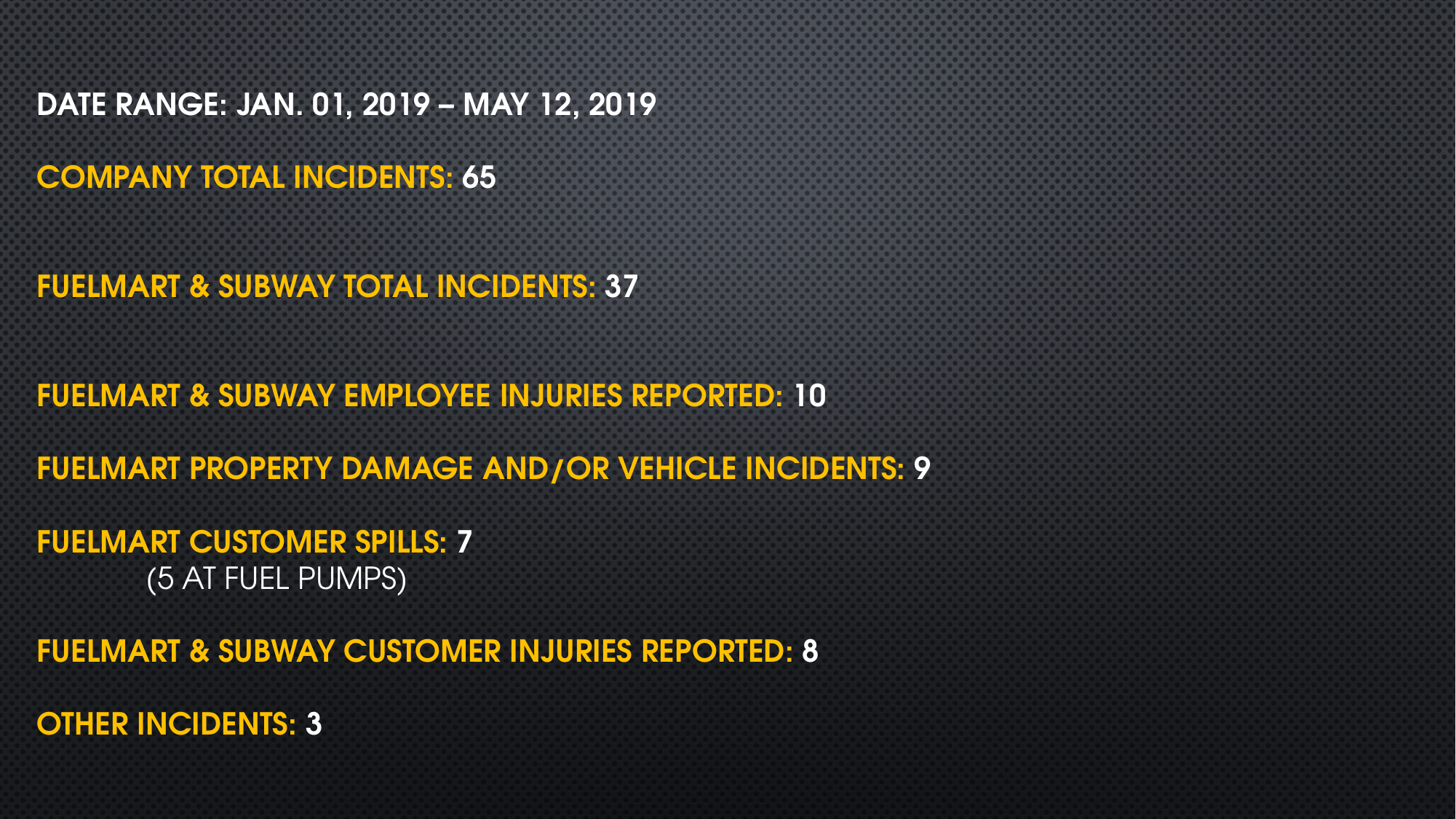

# Date Range: Jan. 01, 2019 – May 12, 2019 Company Total Incidents: 65 FuelMart & Subway Total Incidents: 37 FuelMart & Subway employee injuries Reported: 10 FuelMart Property Damage and/or Vehicle Incidents: 9 FuelMart Customer Spills: 7 (5 at fuel pumps) FuelMart & Subway Customer injuries reported: 8 Other Incidents: 3